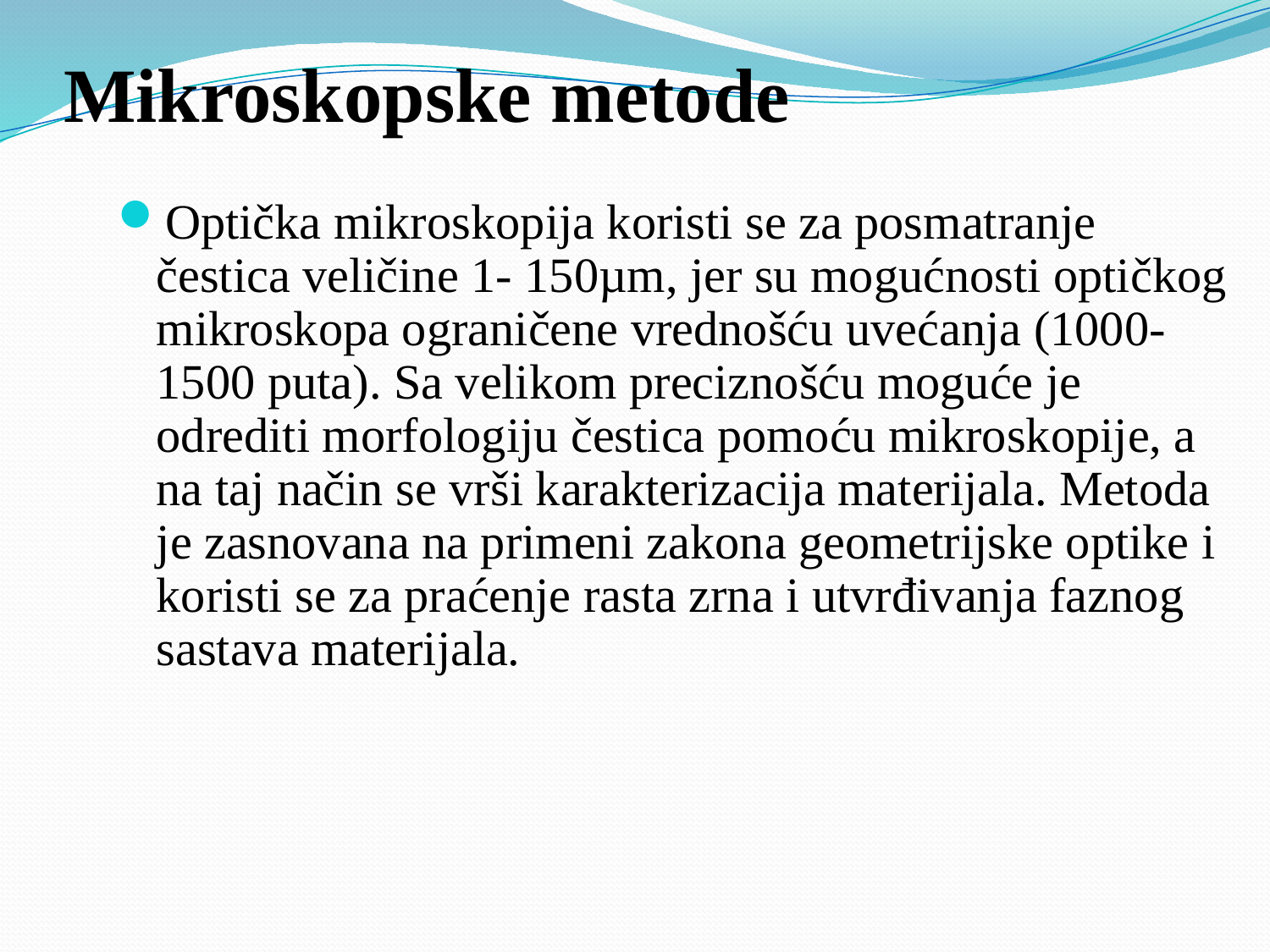

# Mikroskopske metode
Optička mikroskopija koristi se za posmatranje čestica veličine 1- 150µm, jer su mogućnosti optičkog mikroskopa ograničene vrednošću uvećanja (1000-1500 puta). Sa velikom preciznošću moguće je odrediti morfologiju čestica pomoću mikroskopije, a na taj način se vrši karakterizacija materijala. Metoda je zasnovana na primeni zakona geometrijske optike i koristi se za praćenje rasta zrna i utvrđivanja faznog sastava materijala.